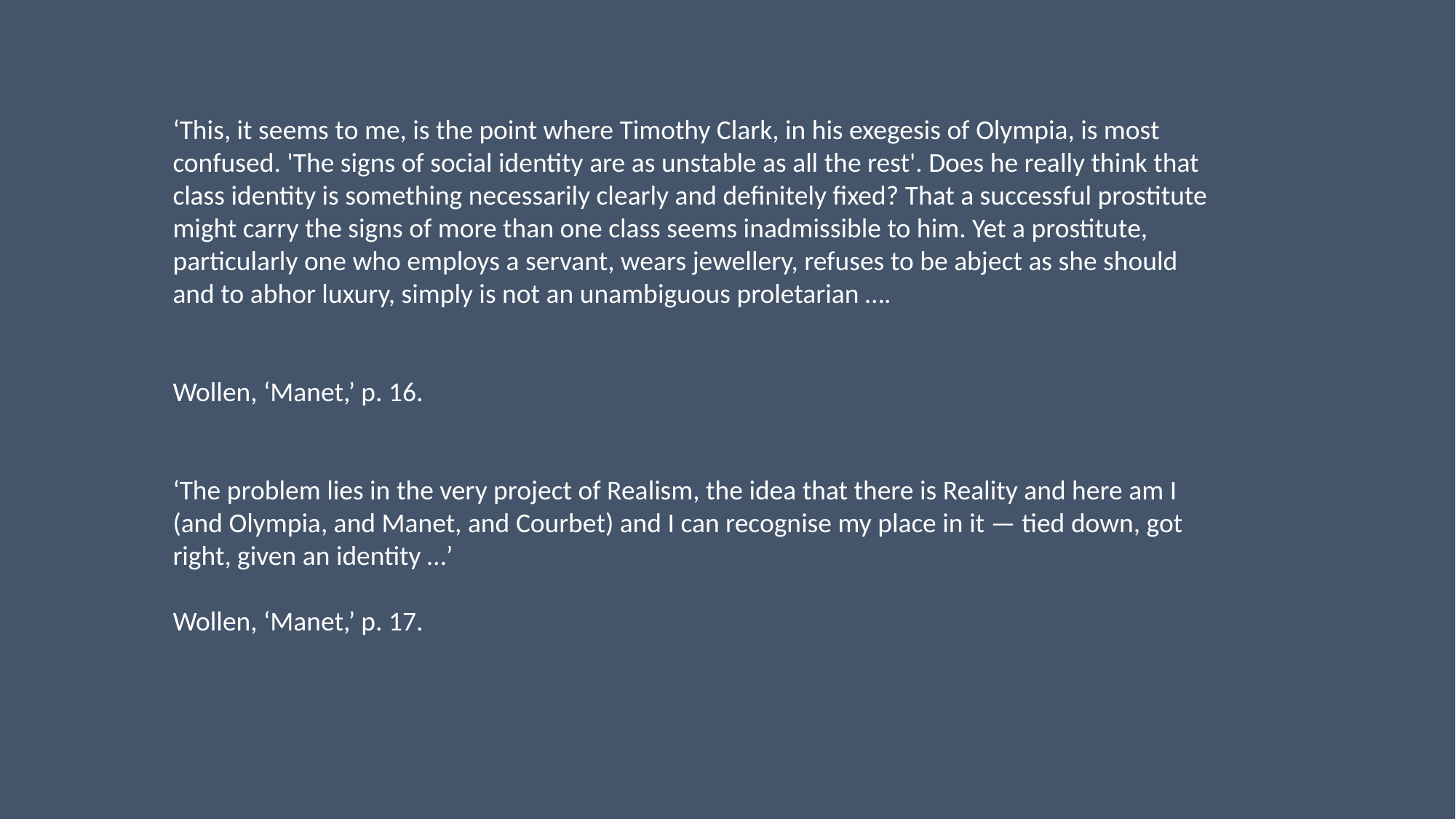

‘This, it seems to me, is the point where Timothy Clark, in his exegesis of Olympia, is most confused. 'The signs of social identity are as unstable as all the rest'. Does he really think that class identity is something necessarily clearly and definitely fixed? That a successful prostitute might carry the signs of more than one class seems inadmissible to him. Yet a prostitute, particularly one who employs a servant, wears jewellery, refuses to be abject as she should and to abhor luxury, simply is not an unambiguous proletarian ….

Wollen, ‘Manet,’ p. 16.

‘The problem lies in the very project of Realism, the idea that there is Reality and here am I (and Olympia, and Manet, and Courbet) and I can recognise my place in it — tied down, got right, given an identity …’

Wollen, ‘Manet,’ p. 17.